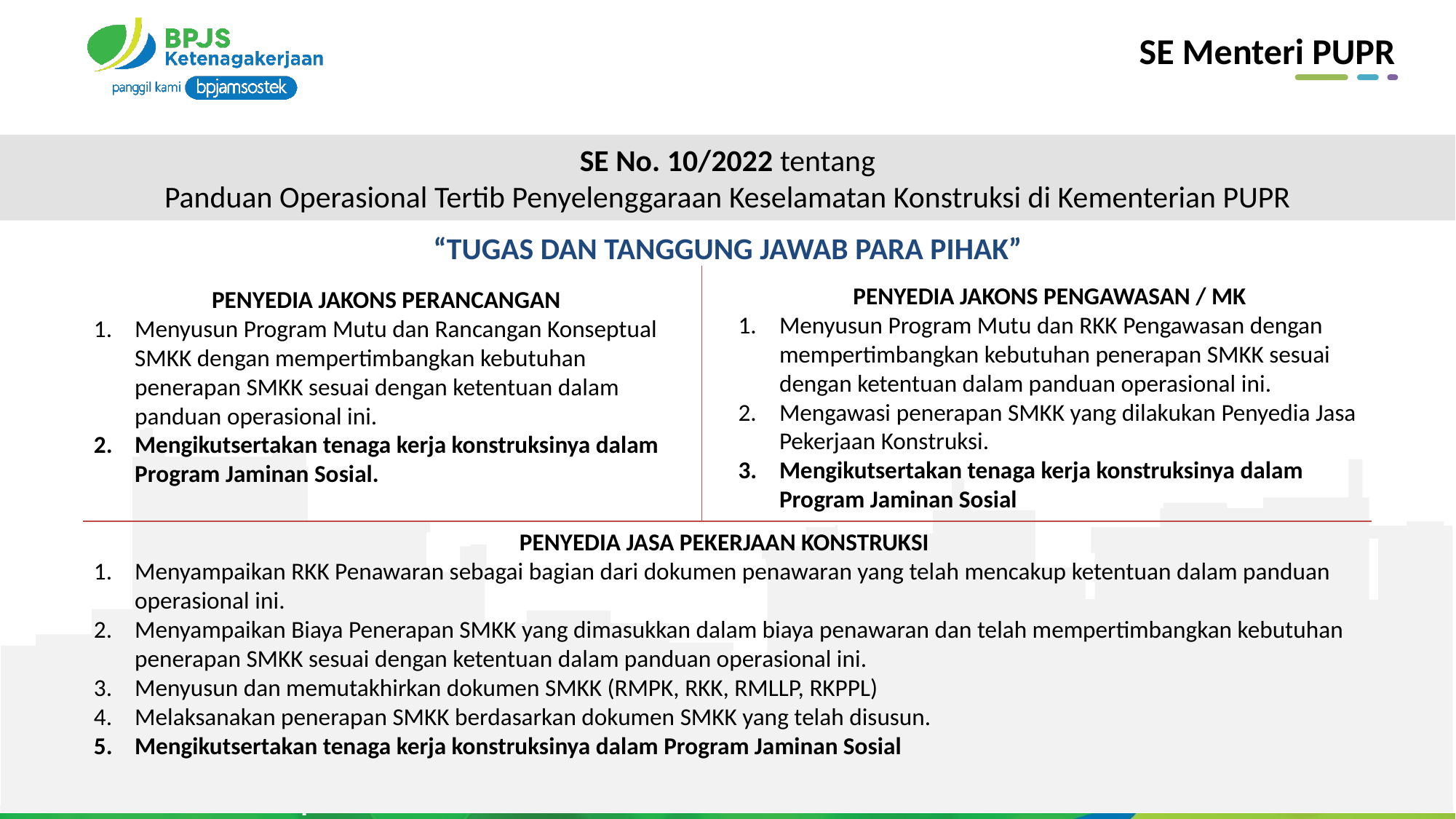

SE Menteri PUPR

SE No. 10/2022 tentang
Panduan Operasional Tertib Penyelenggaraan Keselamatan Konstruksi di Kementerian PUPR
“TUGAS DAN TANGGUNG JAWAB PARA PIHAK”
PENYEDIA JAKONS PENGAWASAN / MK
Menyusun Program Mutu dan RKK Pengawasan dengan mempertimbangkan kebutuhan penerapan SMKK sesuai dengan ketentuan dalam panduan operasional ini.
Mengawasi penerapan SMKK yang dilakukan Penyedia Jasa Pekerjaan Konstruksi.
Mengikutsertakan tenaga kerja konstruksinya dalam Program Jaminan Sosial
PENYEDIA JAKONS PERANCANGAN
Menyusun Program Mutu dan Rancangan Konseptual SMKK dengan mempertimbangkan kebutuhan penerapan SMKK sesuai dengan ketentuan dalam panduan operasional ini.
Mengikutsertakan tenaga kerja konstruksinya dalam Program Jaminan Sosial.

PENYEDIA JASA PEKERJAAN KONSTRUKSI
Menyampaikan RKK Penawaran sebagai bagian dari dokumen penawaran yang telah mencakup ketentuan dalam panduan operasional ini.
Menyampaikan Biaya Penerapan SMKK yang dimasukkan dalam biaya penawaran dan telah mempertimbangkan kebutuhan penerapan SMKK sesuai dengan ketentuan dalam panduan operasional ini.
Menyusun dan memutakhirkan dokumen SMKK (RMPK, RKK, RMLLP, RKPPL)
Melaksanakan penerapan SMKK berdasarkan dokumen SMKK yang telah disusun.
Mengikutsertakan tenaga kerja konstruksinya dalam Program Jaminan Sosial